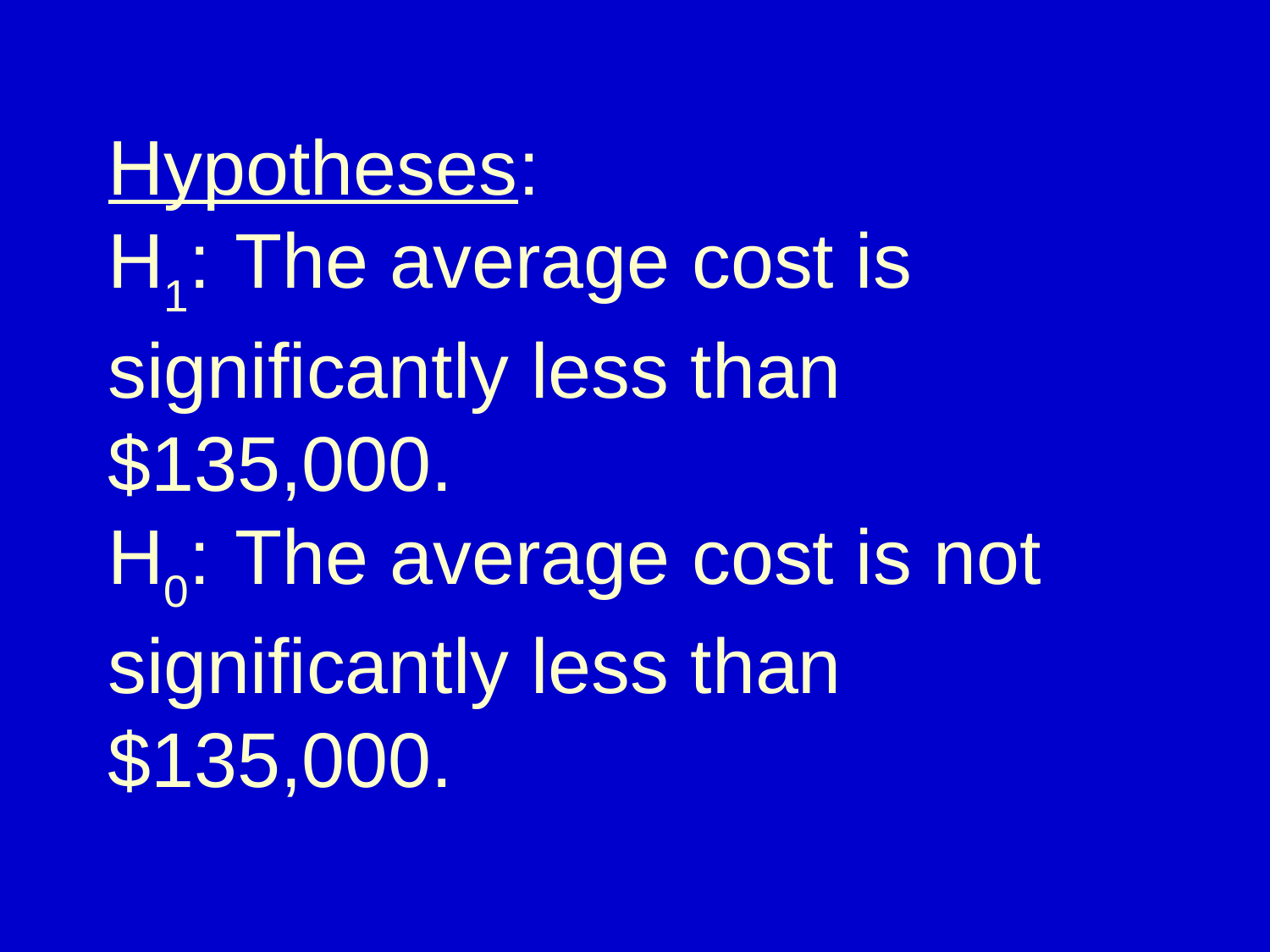

# Hypotheses: H1:	The average cost is 		significantly less than  	$135,000. H0:	The average cost is not 	significantly less than 	$135,000.